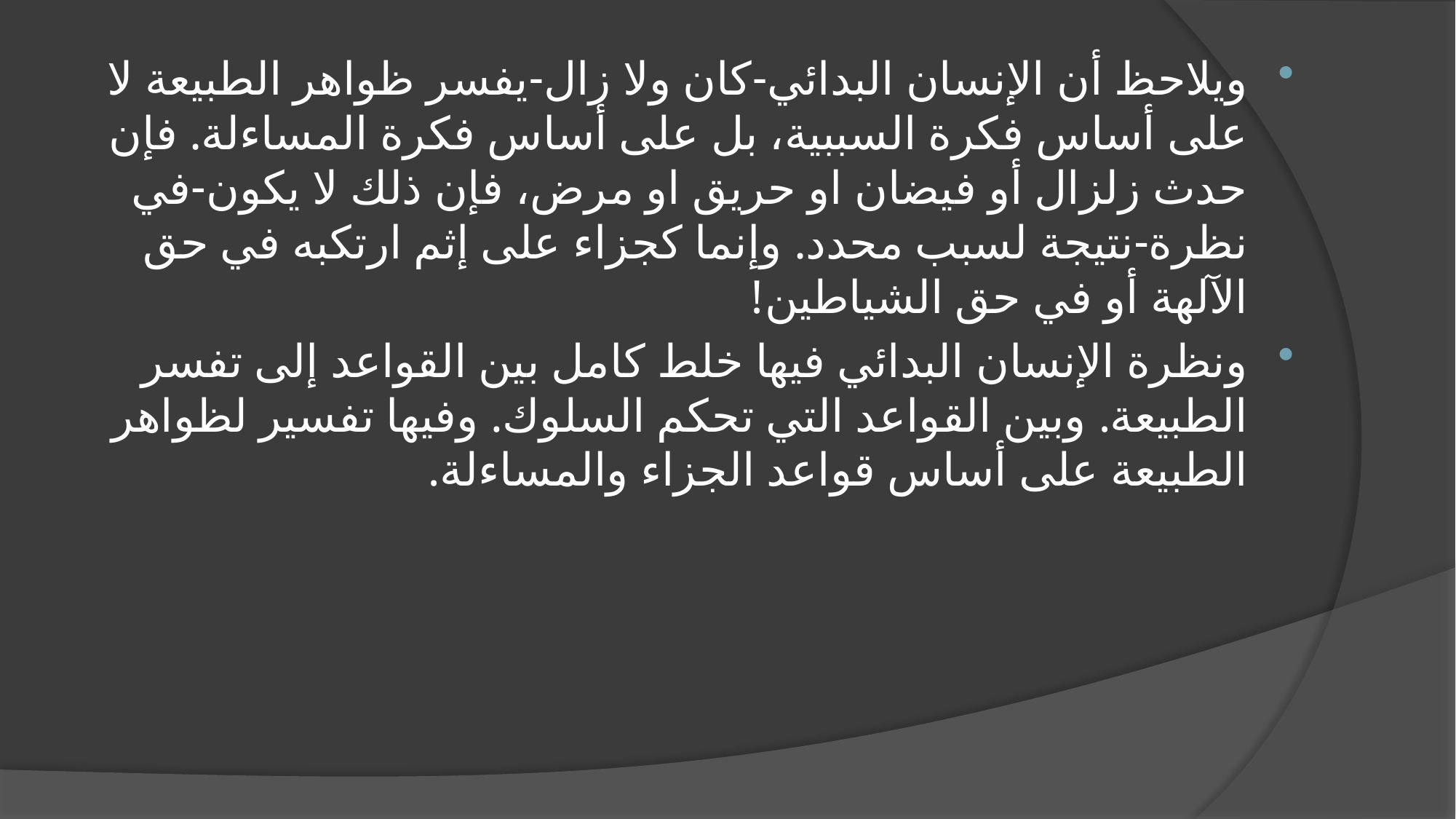

ويلاحظ أن الإنسان البدائي-كان ولا زال-يفسر ظواهر الطبيعة لا على أساس فكرة السببية، بل على أساس فكرة المساءلة. فإن حدث زلزال أو فيضان او حريق او مرض، فإن ذلك لا يكون-في نظرة-نتيجة لسبب محدد. وإنما كجزاء على إثم ارتكبه في حق الآلهة أو في حق الشياطين!
	ونظرة الإنسان البدائي فيها خلط كامل بين القواعد إلى تفسر الطبيعة. وبين القواعد التي تحكم السلوك. وفيها تفسير لظواهر الطبيعة على أساس قواعد الجزاء والمساءلة.